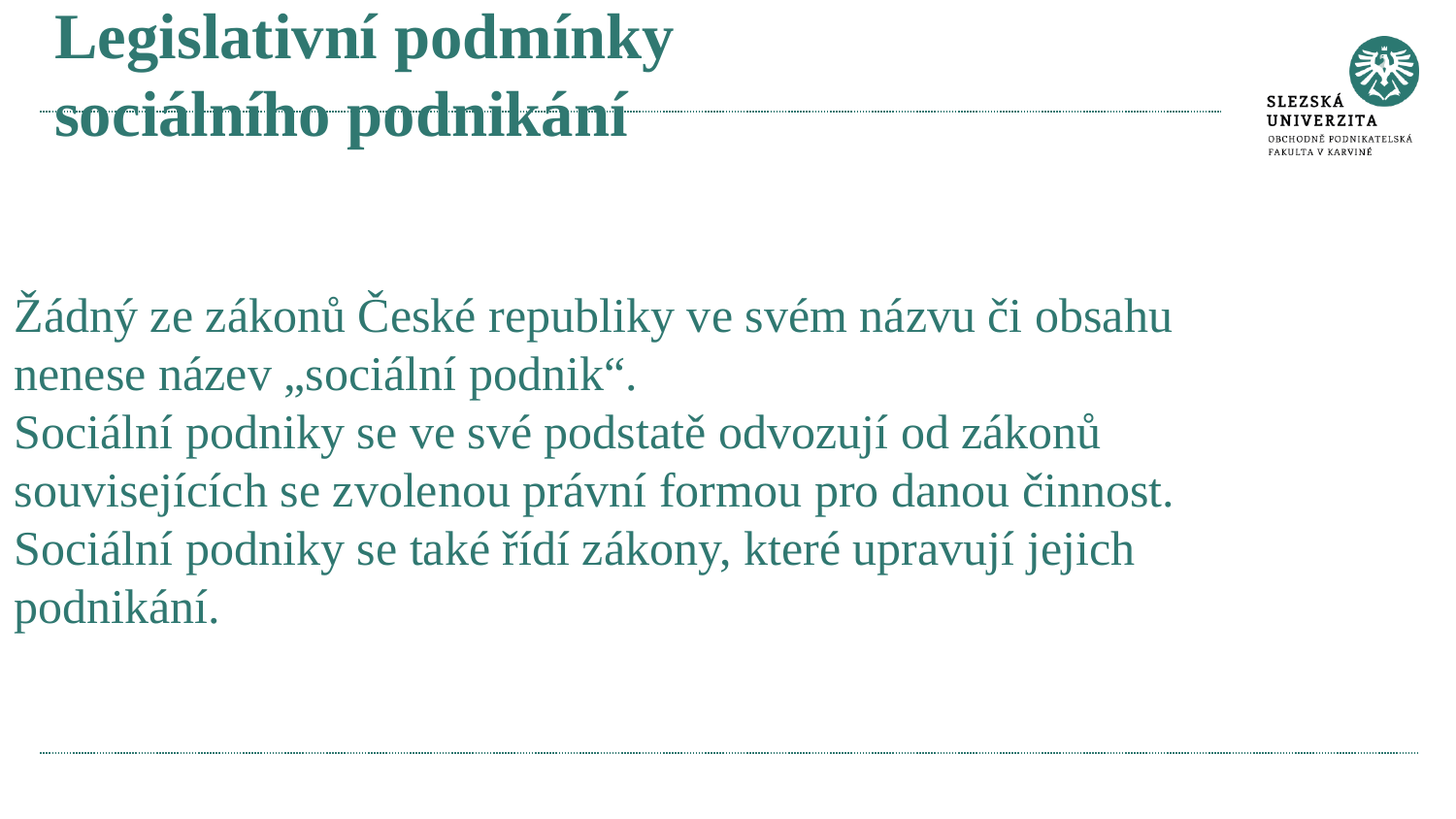

# Legislativní podmínky sociálního podnikání

Žádný ze zákonů České republiky ve svém názvu či obsahu nenese název „sociální podnik“.
Sociální podniky se ve své podstatě odvozují od zákonů souvisejících se zvolenou právní formou pro danou činnost.
Sociální podniky se také řídí zákony, které upravují jejich podnikání.